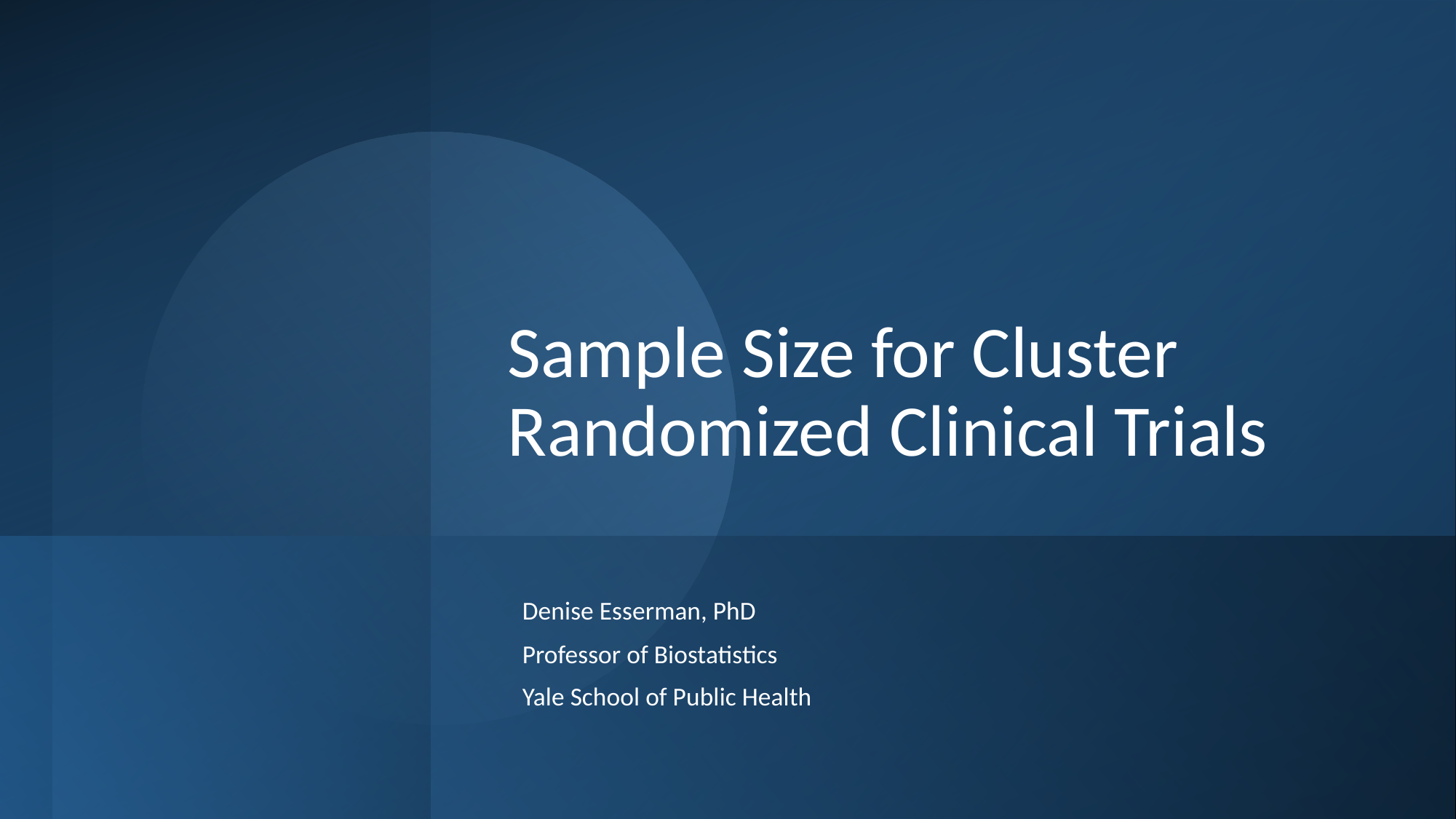

# Sample Size for Cluster Randomized Clinical Trials

Denise Esserman, PhD
Professor of Biostatistics
Yale School of Public Health